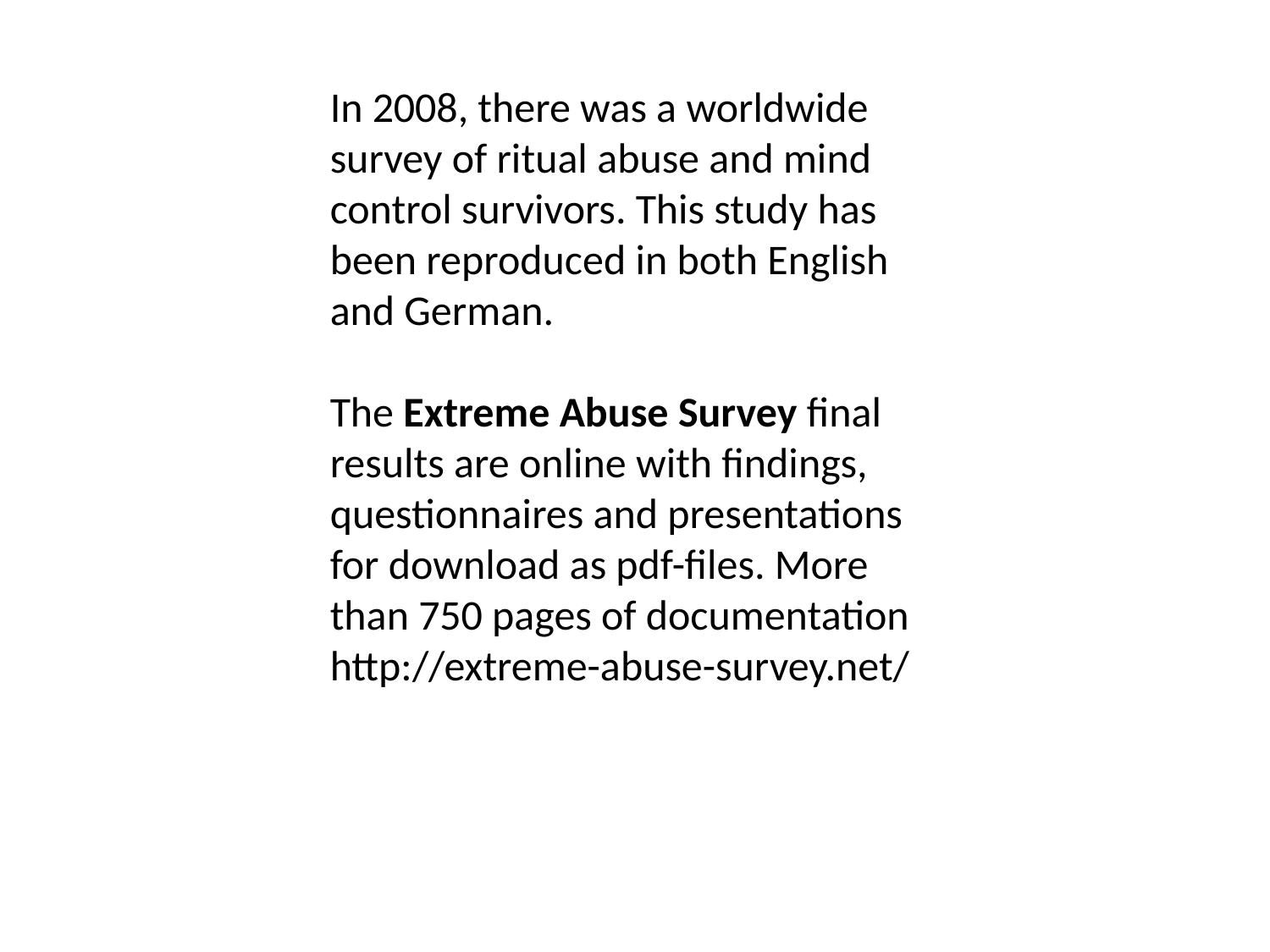

In 2008, there was a worldwide survey of ritual abuse and mind control survivors. This study has been reproduced in both English and German.

The Extreme Abuse Survey final results are online with findings, questionnaires and presentations for download as pdf-files. More than 750 pages of documentation http://extreme-abuse-survey.net/